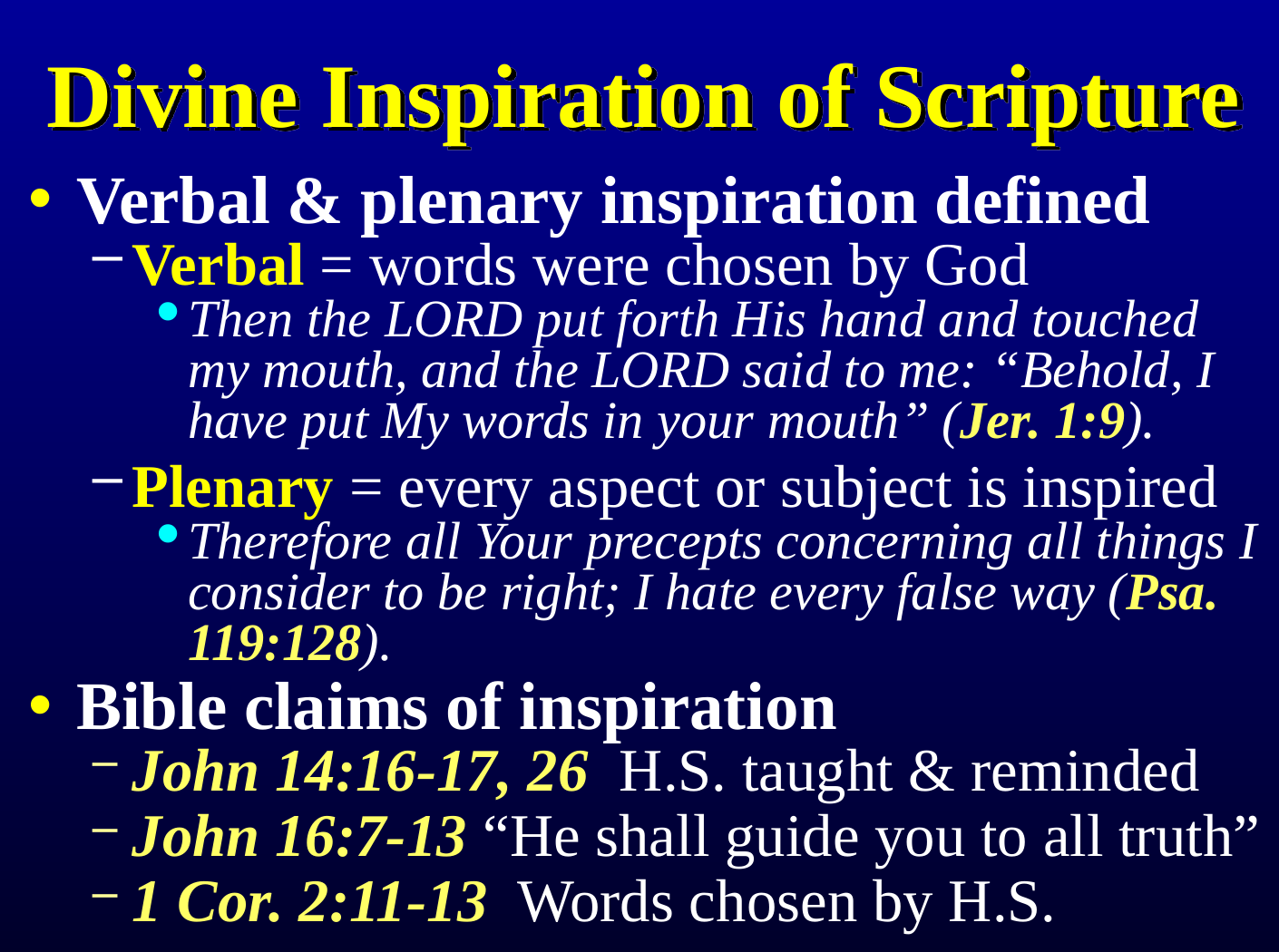

# Divine Inspiration of Scripture
Verbal & plenary inspiration defined
Verbal = words were chosen by God
Then the Lord put forth His hand and touched my mouth, and the Lord said to me: “Behold, I have put My words in your mouth” (Jer. 1:9).
Plenary = every aspect or subject is inspired
Therefore all Your precepts concerning all things I consider to be right; I hate every false way (Psa. 119:128).
Bible claims of inspiration
John 14:16-17, 26  H.S. taught & reminded
John 16:7-13 “He shall guide you to all truth”
1 Cor. 2:11-13  Words chosen by H.S.